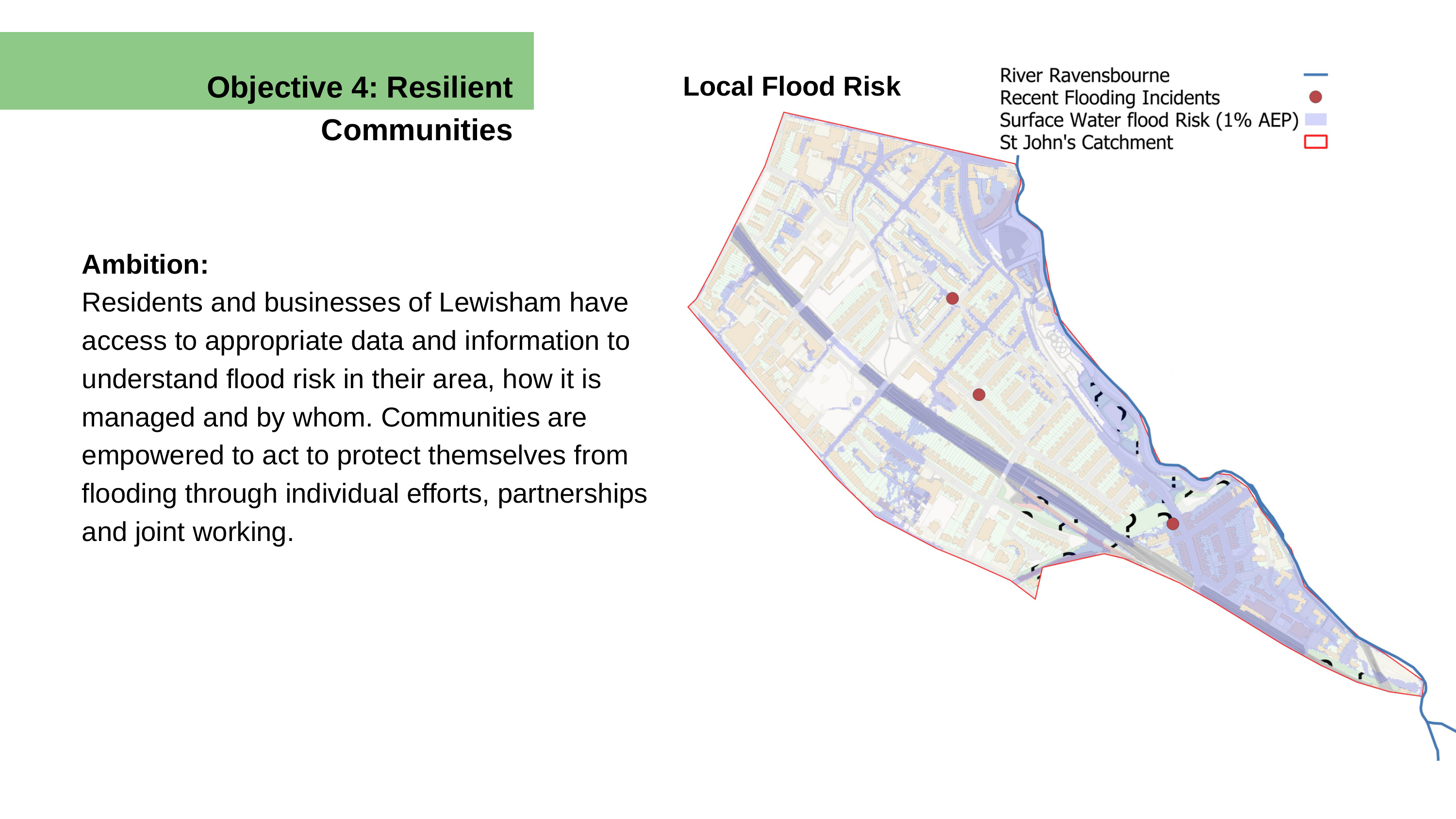

Objective 4: Resilient Communities
Local Flood Risk
Ambition:
Residents and businesses of Lewisham have access to appropriate data and information to understand flood risk in their area, how it is managed and by whom. Communities are empowered to act to protect themselves from flooding through individual efforts, partnerships and joint working.